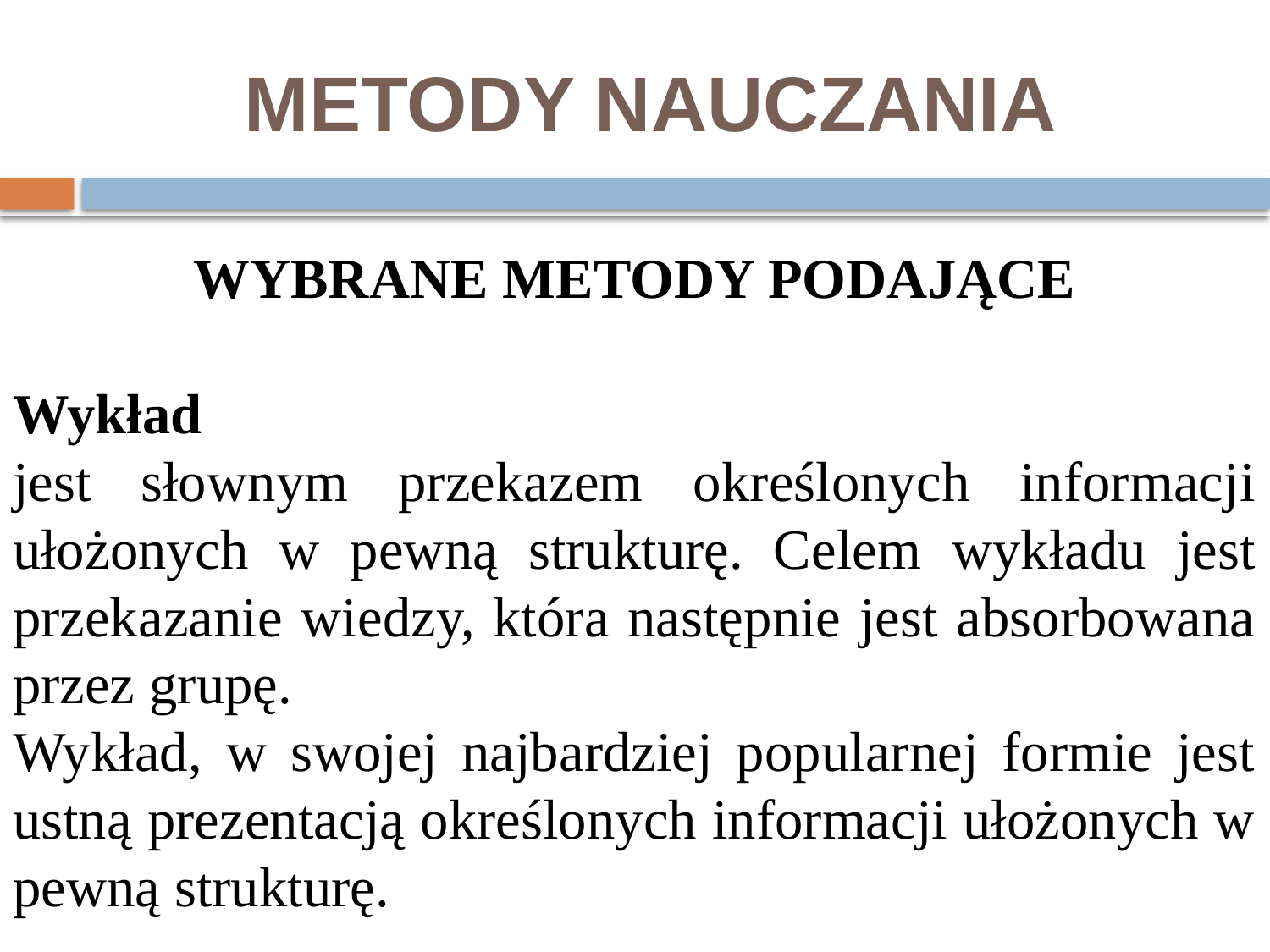

# METODY NAUCZANIA
WYBRANE METODY PODAJĄCE

Wykład
jest słownym przekazem określonych informacji ułożonych w pewną strukturę. Celem wykładu jest przekazanie wiedzy, która następnie jest absorbowana przez grupę.
Wykład, w swojej najbardziej popularnej formie jest ustną prezentacją określonych informacji ułożonych w pewną strukturę.